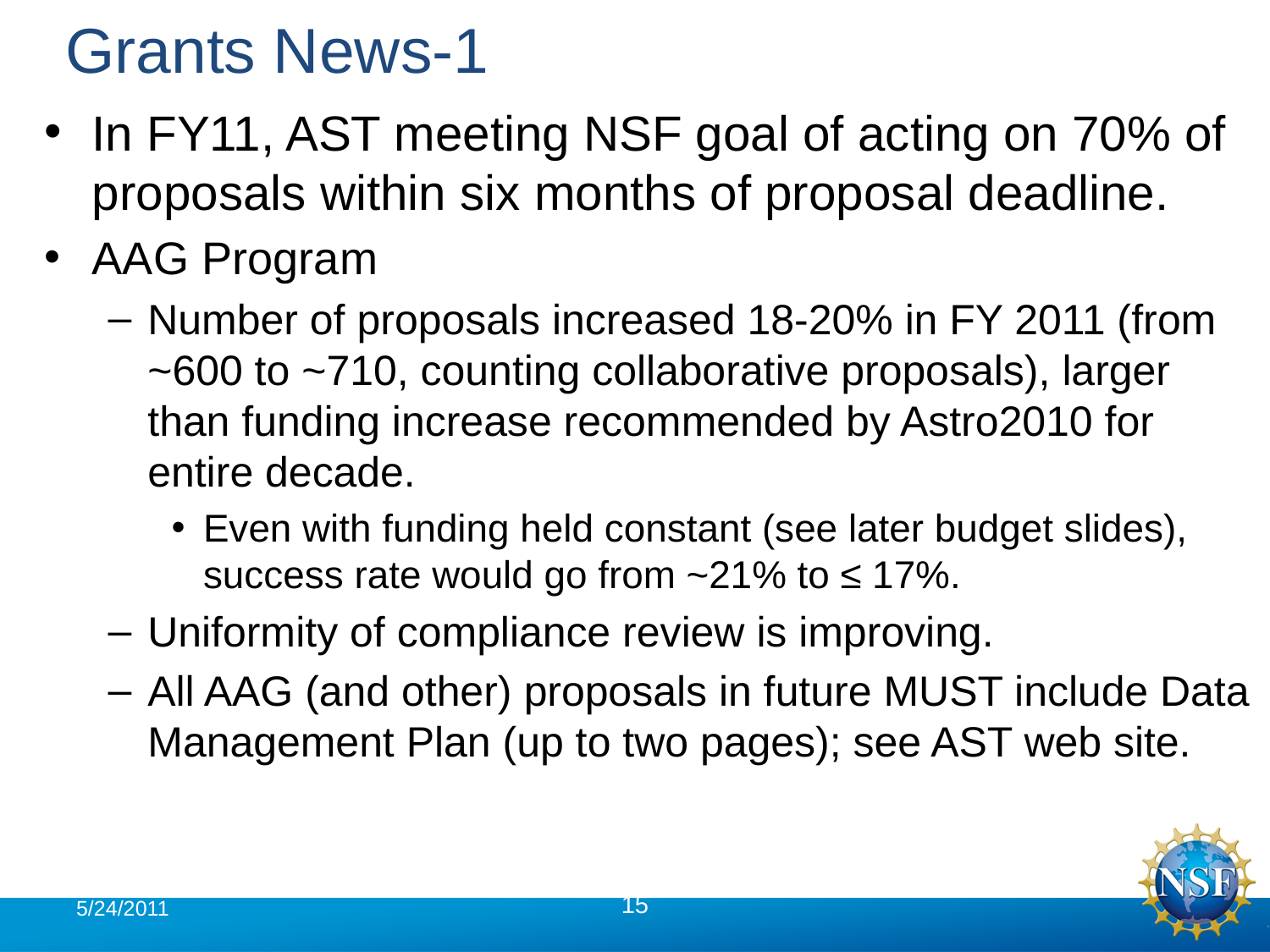

# Grants News-1
In FY11, AST meeting NSF goal of acting on 70% of proposals within six months of proposal deadline.
AAG Program
Number of proposals increased 18-20% in FY 2011 (from ~600 to ~710, counting collaborative proposals), larger than funding increase recommended by Astro2010 for entire decade.
Even with funding held constant (see later budget slides), success rate would go from ~21% to ≤ 17%.
Uniformity of compliance review is improving.
All AAG (and other) proposals in future MUST include Data Management Plan (up to two pages); see AST web site.
5/24/2011
15